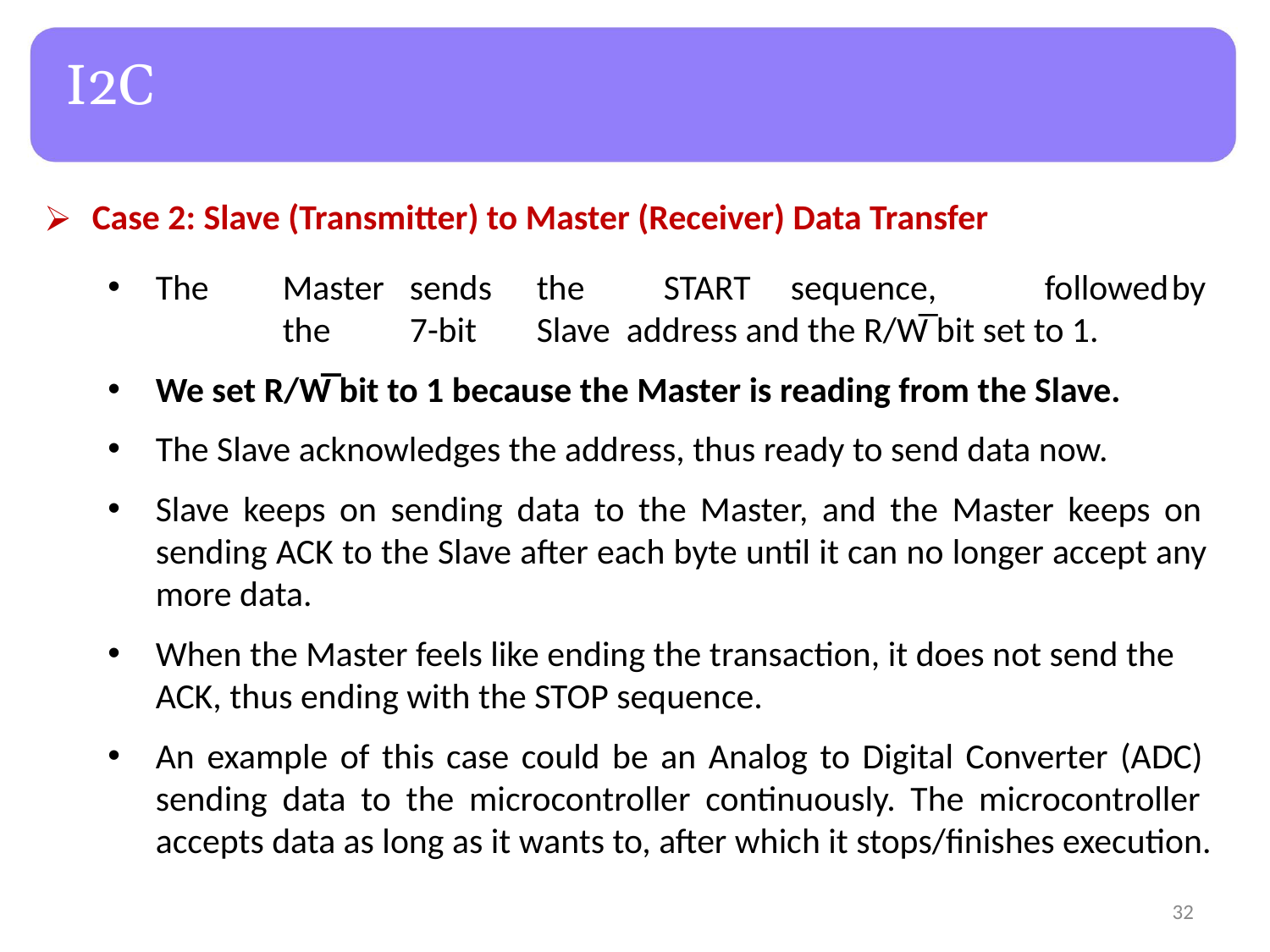

# I2C
Case 2: Slave (Transmitter) to Master (Receiver) Data Transfer
The	Master	sends	the	START	sequence,	followed	by	the	7-bit	Slave  address and the R/W̅ bit set to 1.
We set R/W̅ bit to 1 because the Master is reading from the Slave.
The Slave acknowledges the address, thus ready to send data now.
Slave keeps on sending data to the Master, and the Master keeps on  sending ACK to the Slave after each byte until it can no longer accept any  more data.
When the Master feels like ending the transaction, it does not send the
ACK, thus ending with the STOP sequence.
An example of this case could be an Analog to Digital Converter (ADC)  sending data to the microcontroller continuously. The microcontroller  accepts data as long as it wants to, after which it stops/finishes execution.
32